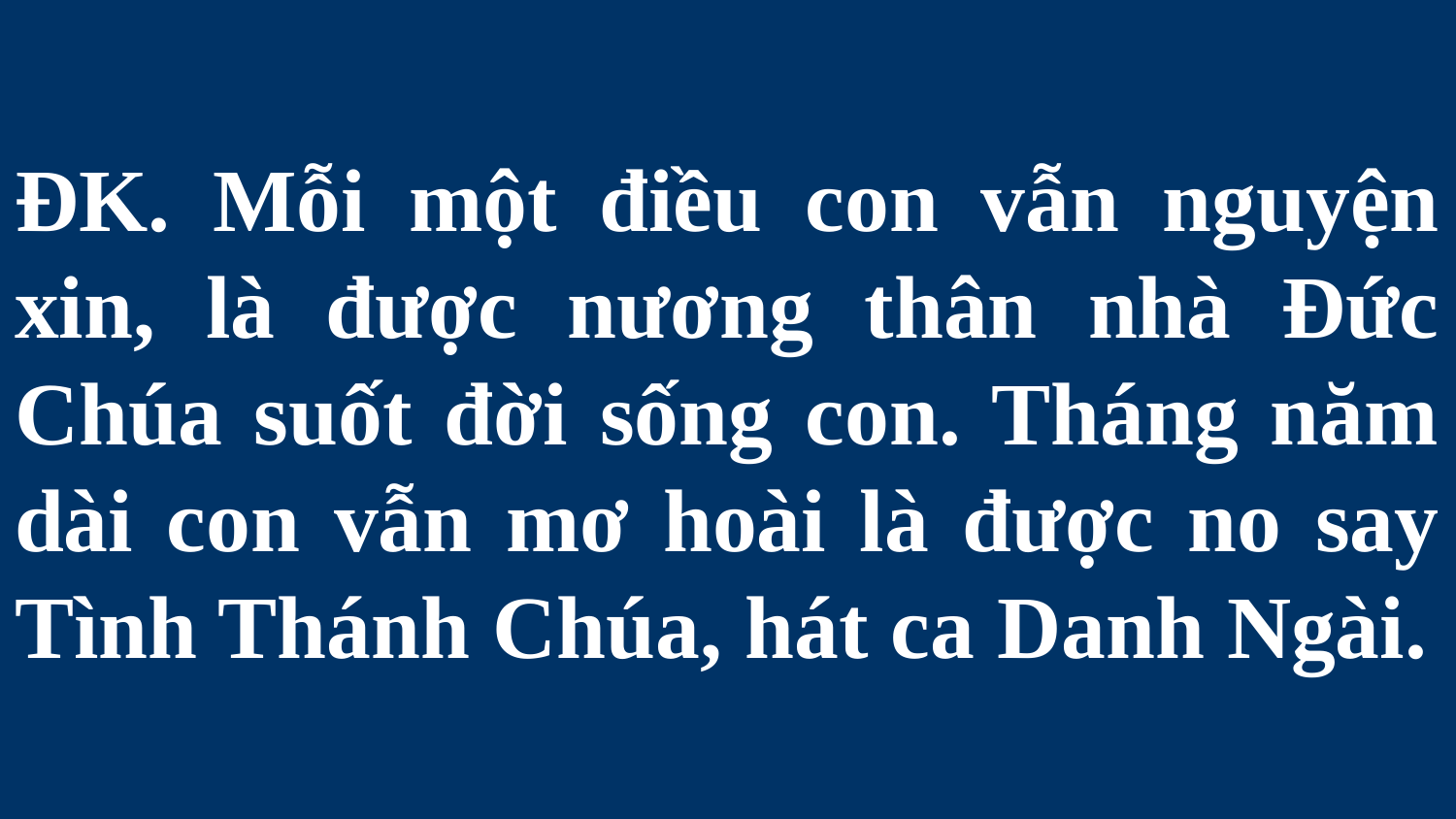

# ĐK. Mỗi một điều con vẫn nguyện xin, là được nương thân nhà Đức Chúa suốt đời sống con. Tháng năm dài con vẫn mơ hoài là được no say Tình Thánh Chúa, hát ca Danh Ngài.